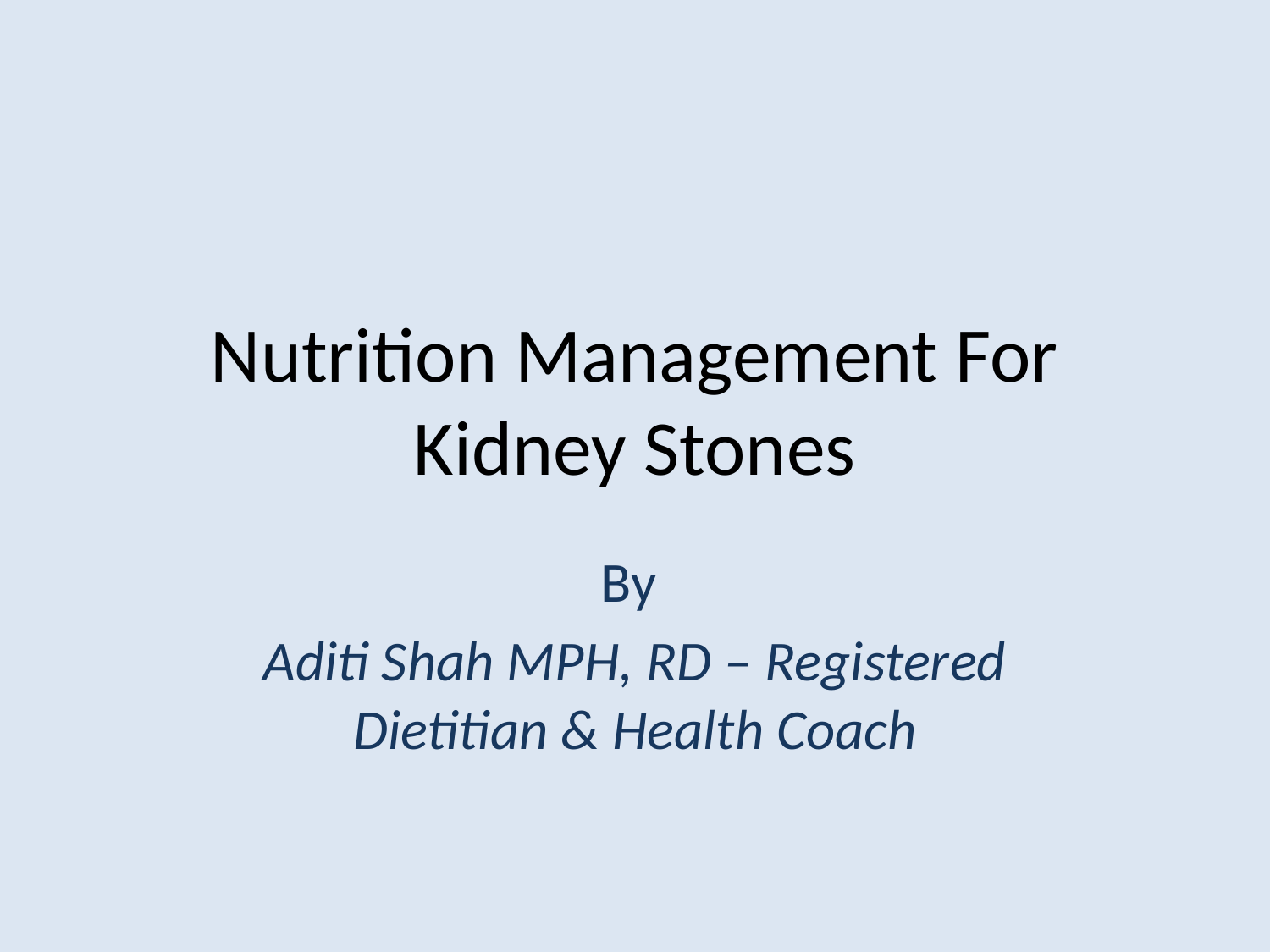

# Nutrition Management For Kidney Stones
By
Aditi Shah MPH, RD – Registered Dietitian & Health Coach